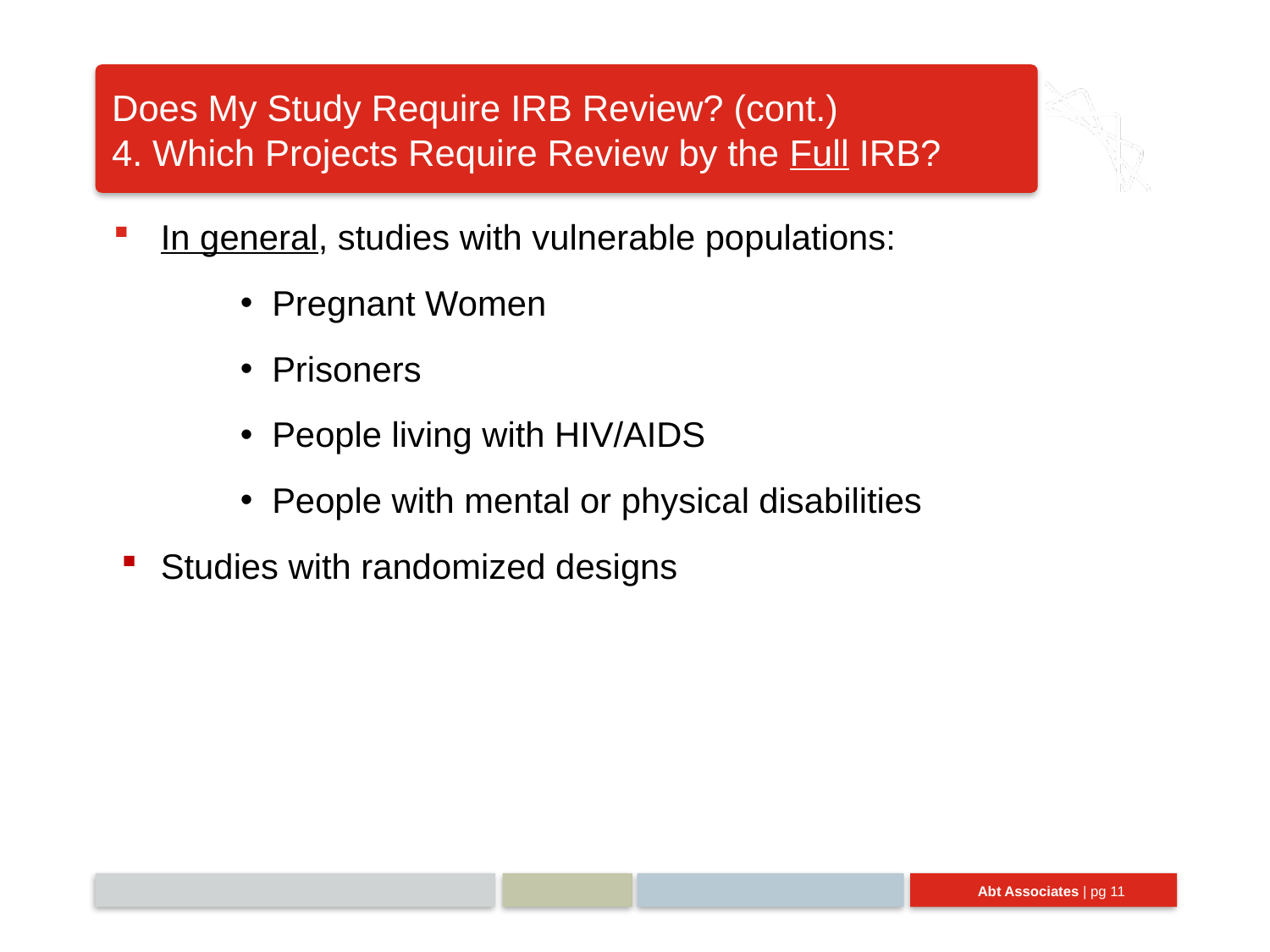

# Does My Study Require IRB Review? (cont.) 4. Which Projects Require Review by the Full IRB?
In general, studies with vulnerable populations:
Pregnant Women
Prisoners
People living with HIV/AIDS
People with mental or physical disabilities
Studies with randomized designs